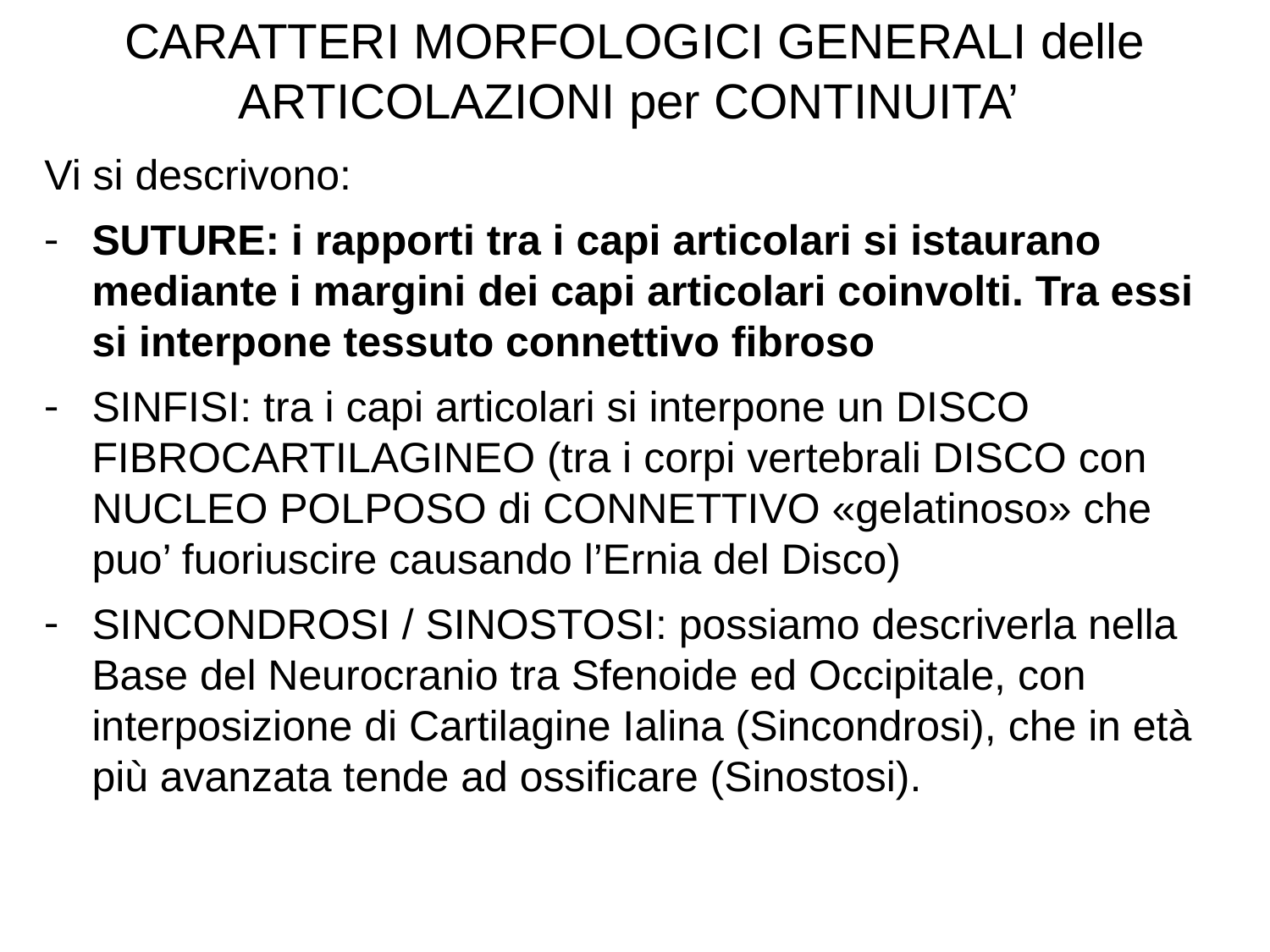

# CARATTERI MORFOLOGICI GENERALI delle ARTICOLAZIONI per CONTINUITA’
Vi si descrivono:
SUTURE: i rapporti tra i capi articolari si istaurano mediante i margini dei capi articolari coinvolti. Tra essi si interpone tessuto connettivo fibroso
SINFISI: tra i capi articolari si interpone un DISCO FIBROCARTILAGINEO (tra i corpi vertebrali DISCO con NUCLEO POLPOSO di CONNETTIVO «gelatinoso» che puo’ fuoriuscire causando l’Ernia del Disco)
SINCONDROSI / SINOSTOSI: possiamo descriverla nella Base del Neurocranio tra Sfenoide ed Occipitale, con interposizione di Cartilagine Ialina (Sincondrosi), che in età più avanzata tende ad ossificare (Sinostosi).